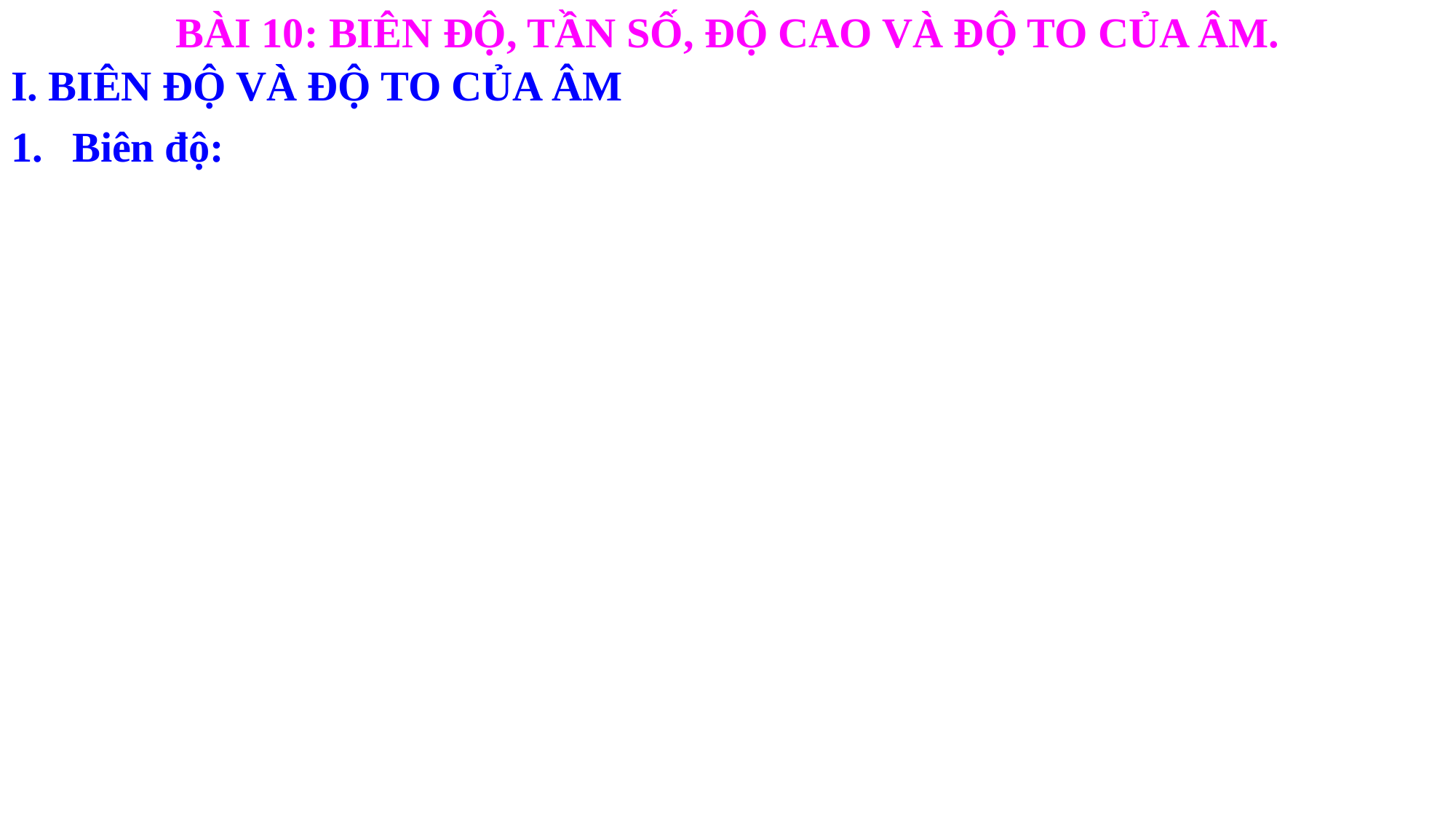

BÀI 10: BIÊN ĐỘ, TẦN SỐ, ĐỘ CAO VÀ ĐỘ TO CỦA ÂM.
I. BIÊN ĐỘ VÀ ĐỘ TO CỦA ÂM
Biên độ: